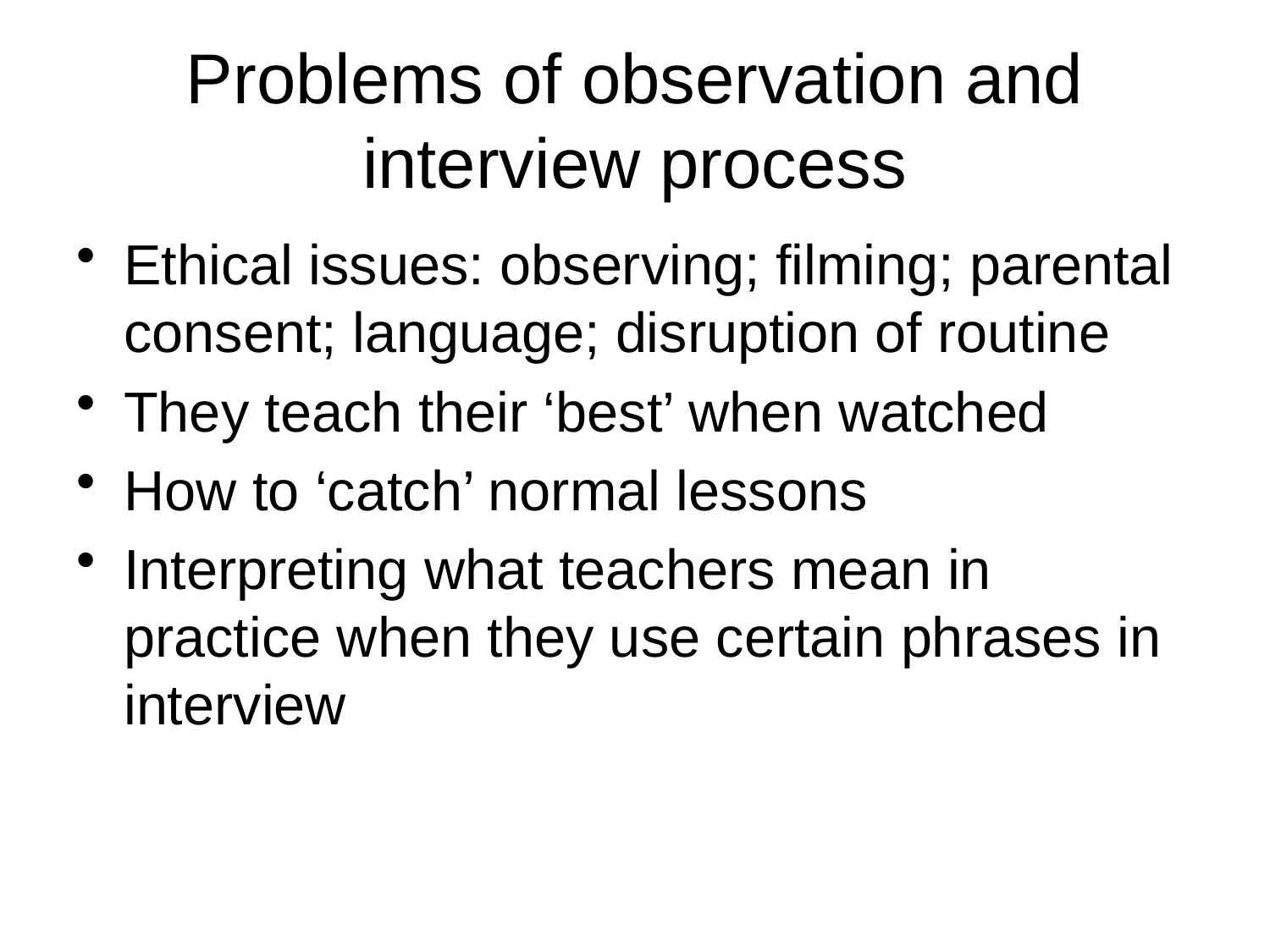

# Problems of observation and interview process
Ethical issues: observing; filming; parental consent; language; disruption of routine
They teach their ‘best’ when watched
How to ‘catch’ normal lessons
Interpreting what teachers mean in practice when they use certain phrases in interview